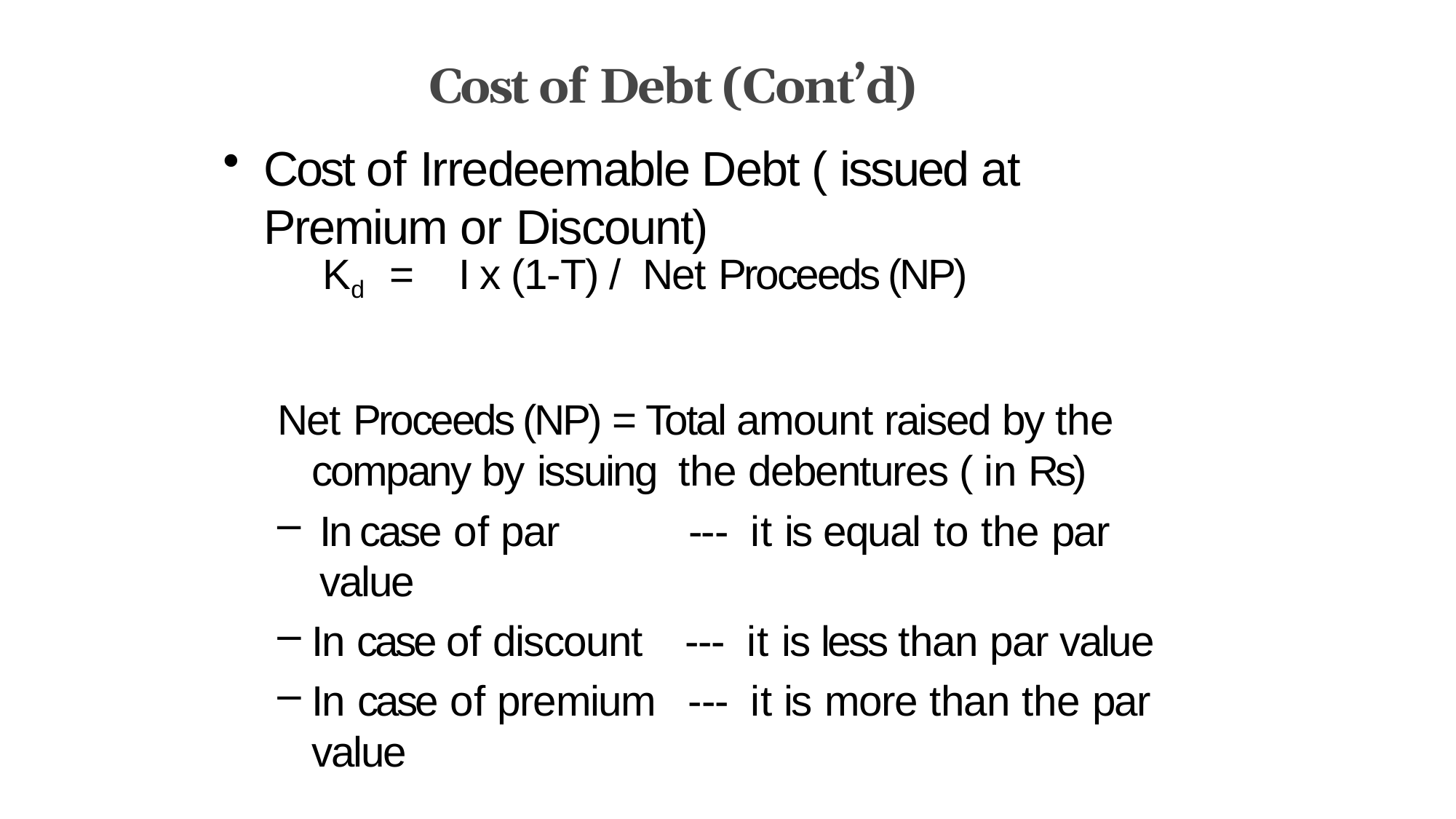

# Cost of Debt (Cont’d)
Cost of Irredeemable Debt ( issued at Premium or Discount)
Kd       =     I x (1-T) /  Net Proceeds (NP)
Net Proceeds (NP) = Total amount raised by the company by issuing  the debentures ( in Rs)
In case of par            ---  it is equal to the par value
In case of discount    ---  it is less than par value
In case of premium   ---  it is more than the par value